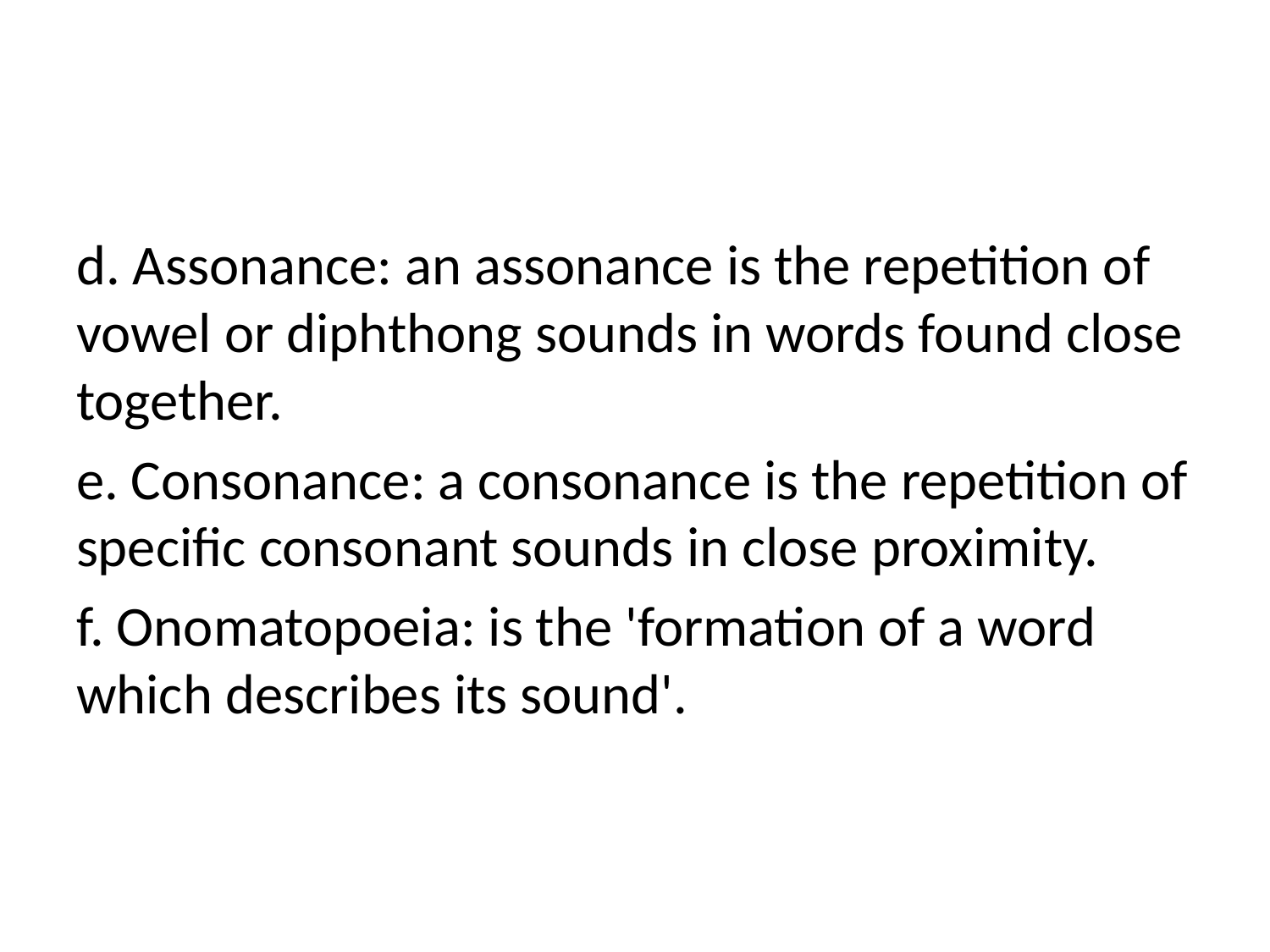

d. Assonance: an assonance is the repetition of vowel or diphthong sounds in words found close together.
e. Consonance: a consonance is the repetition of specific consonant sounds in close proximity.
f. Onomatopoeia: is the 'formation of a word which describes its sound'.